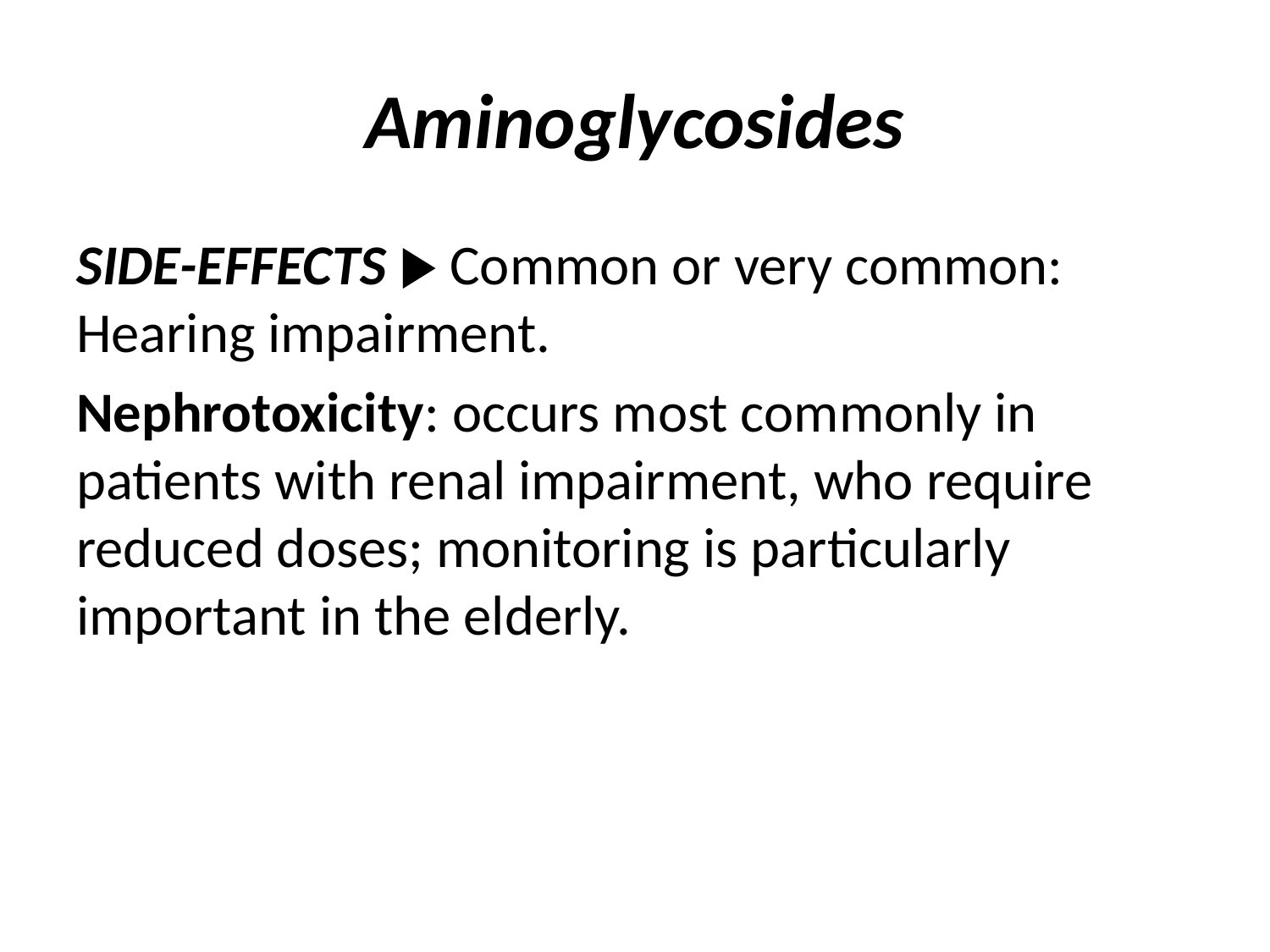

# Aminoglycosides
SIDE-EFFECTS ▶ Common or very common: Hearing impairment.
Nephrotoxicity: occurs most commonly in patients with renal impairment, who require reduced doses; monitoring is particularly important in the elderly.